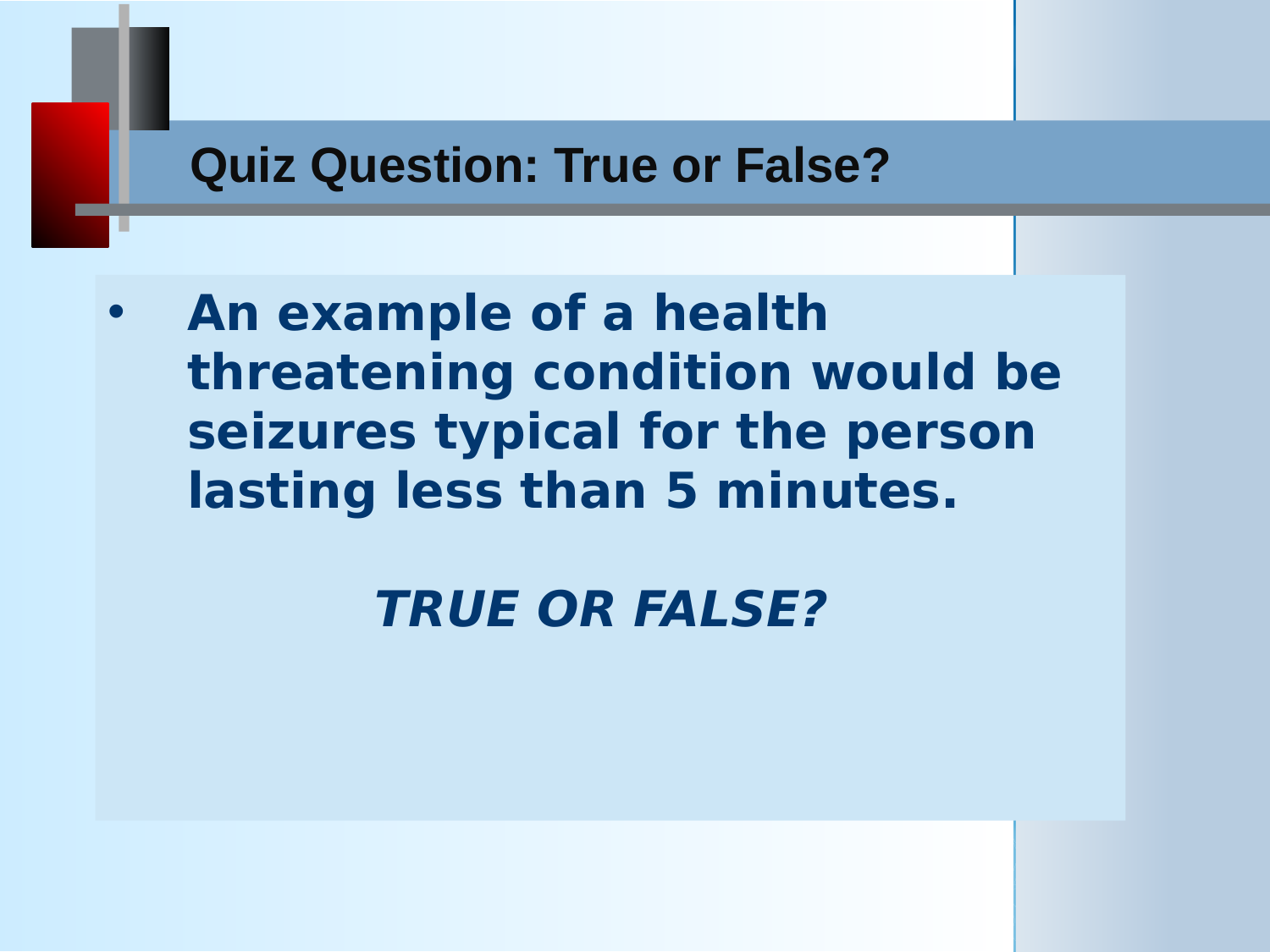

Quiz Question: True or False?
An example of a health threatening condition would be seizures typical for the person lasting less than 5 minutes.

TRUE OR FALSE?